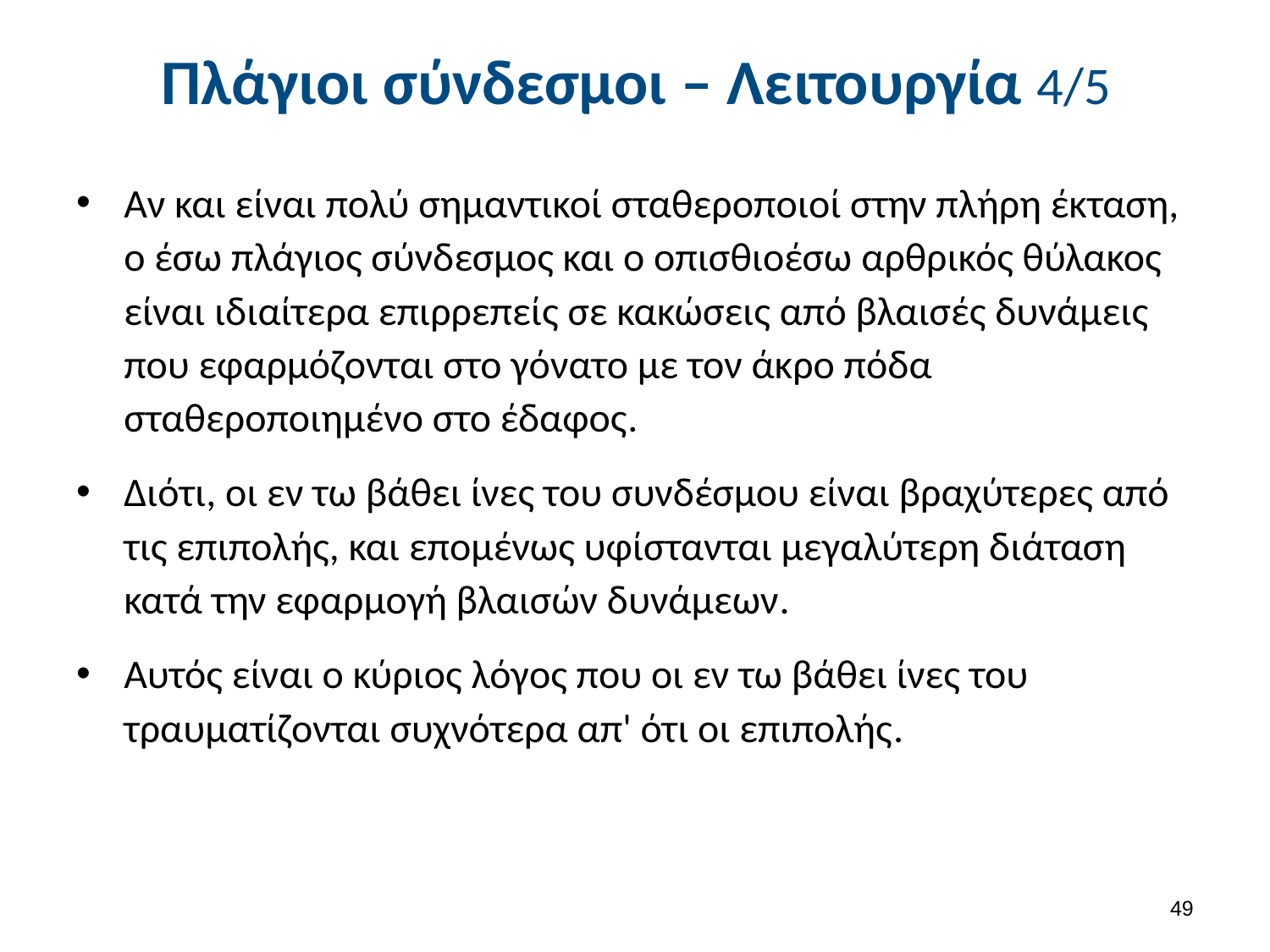

# Πλάγιοι σύνδεσμοι – Λειτουργία 4/5
Αν και είναι πολύ σημαντικοί σταθεροποιοί στην πλήρη έκταση, ο έσω πλάγιος σύνδεσμος και ο οπισθιοέσω αρθρικός θύλακος είναι ιδιαίτερα επιρρεπείς σε κακώσεις από βλαισές δυνάμεις που εφαρμόζονται στο γόνατο με τον άκρο πόδα σταθεροποιημένο στο έδαφος.
Διότι, οι εν τω βάθει ίνες του συνδέσμου είναι βραχύτερες από τις επιπολής, και επομένως υφίστανται μεγαλύτερη διάταση κατά την εφαρμογή βλαισών δυνάμεων.
Αυτός είναι ο κύριος λόγος που οι εν τω βάθει ίνες του τραυματίζονται συχνότερα απ' ότι οι επιπολής.
49